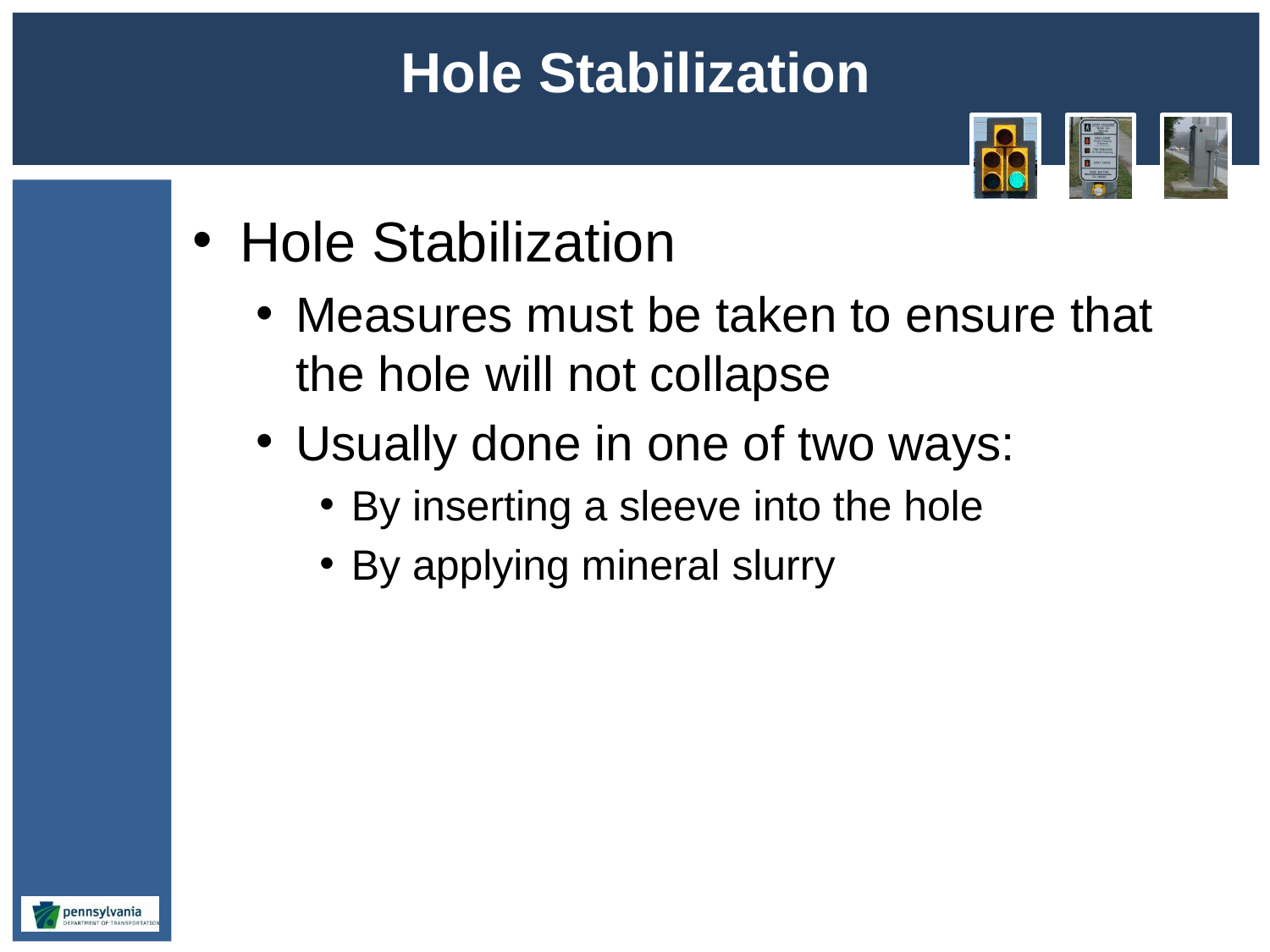

# Hole Stabilization
Hole Stabilization
Measures must be taken to ensure that the hole will not collapse
Usually done in one of two ways:
By inserting a sleeve into the hole
By applying mineral slurry